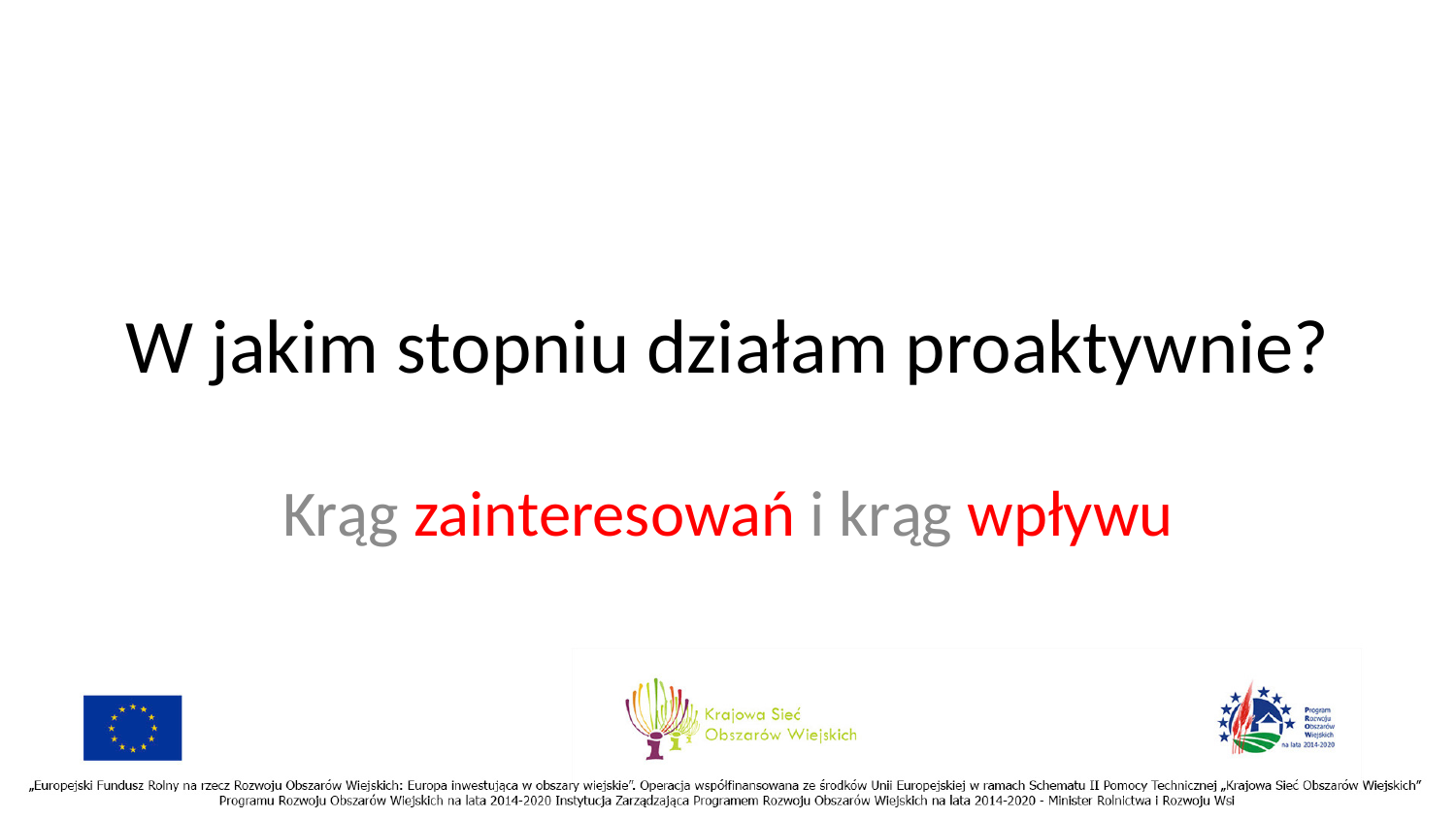

# W jakim stopniu działam proaktywnie?
Krąg zainteresowań i krąg wpływu